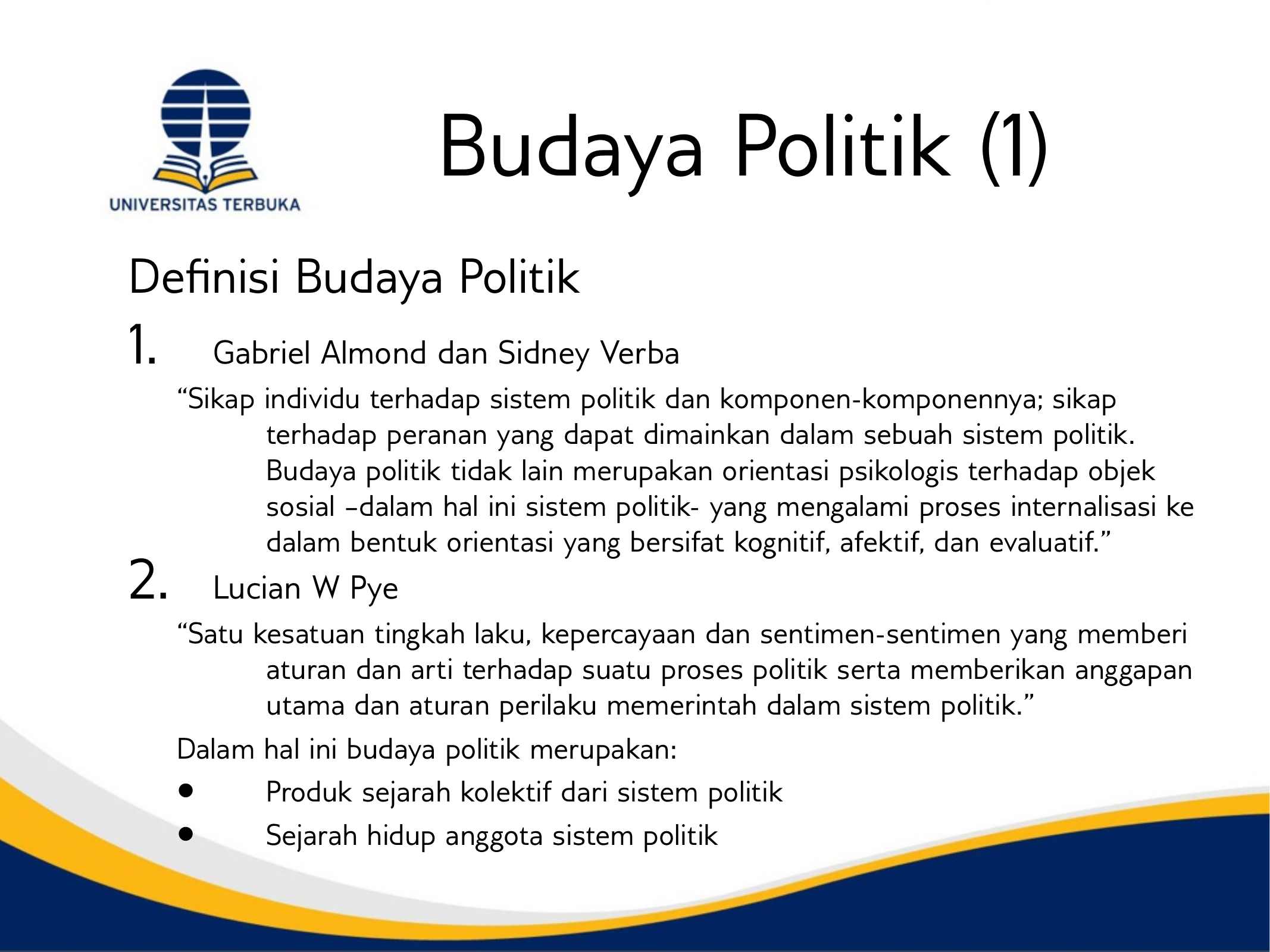

# Budaya Politik (1)
Definisi Budaya Politik
Gabriel Almond dan Sidney Verba
“Sikap individu terhadap sistem politik dan komponen-komponennya; sikap terhadap peranan yang dapat dimainkan dalam sebuah sistem politik. Budaya politik tidak lain merupakan orientasi psikologis terhadap objek sosial –dalam hal ini sistem politik- yang mengalami proses internalisasi ke dalam bentuk orientasi yang bersifat kognitif, afektif, dan evaluatif.”
Lucian W Pye
“Satu kesatuan tingkah laku, kepercayaan dan sentimen-sentimen yang memberi aturan dan arti terhadap suatu proses politik serta memberikan anggapan utama dan aturan perilaku memerintah dalam sistem politik.”
Dalam hal ini budaya politik merupakan:
Produk sejarah kolektif dari sistem politik
Sejarah hidup anggota sistem politik